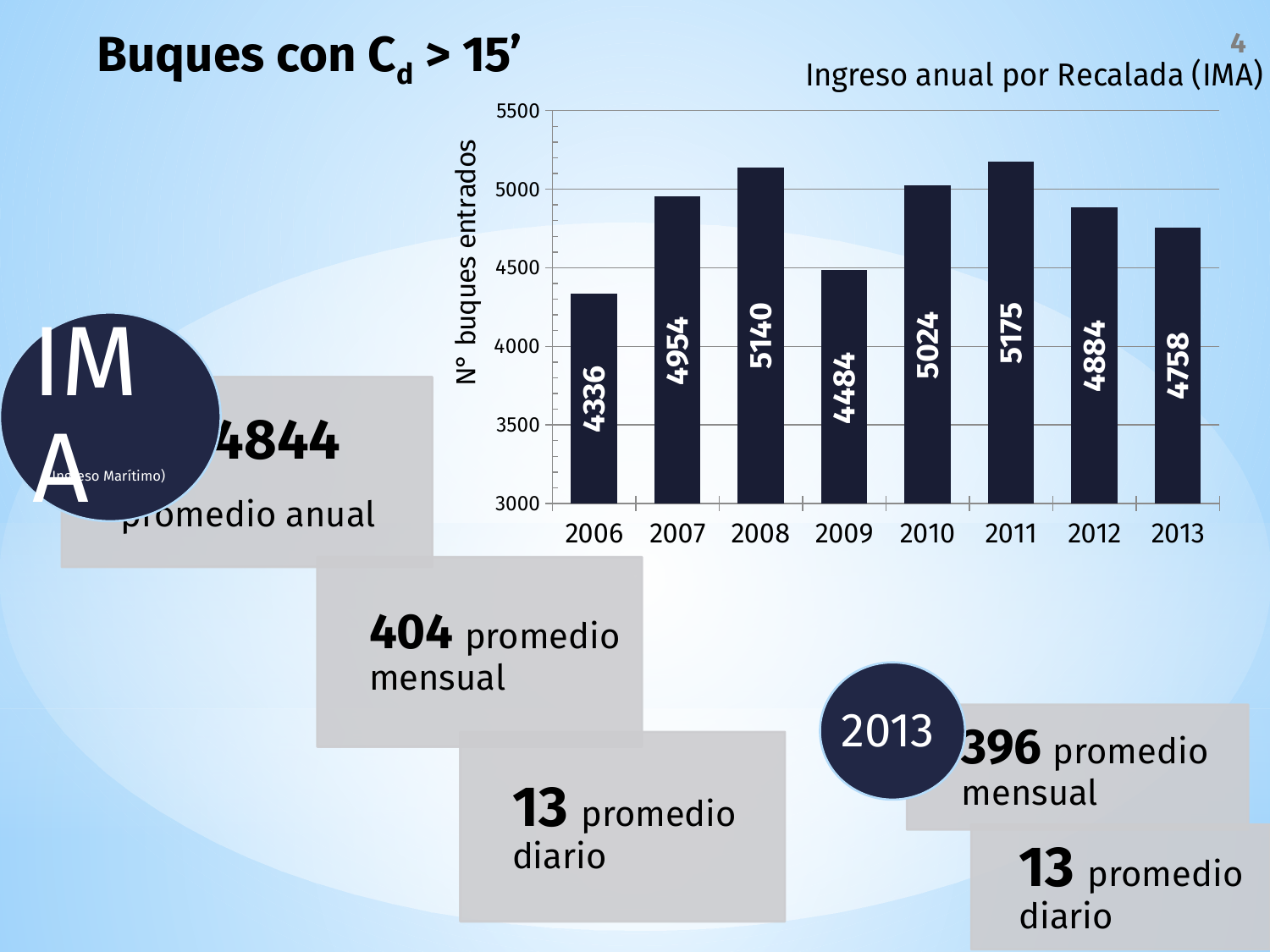

Buques con Cd > 15’
4

### Chart: Ingreso anual por Recalada (IMA)

| Category |  |
|---|---|
| 2006 | 4336.0 |
| 2007 | 4954.0 |
| 2008 | 5140.0 |
| 2009 | 4484.0 |
| 2010 | 5024.0 |
| 2011 | 5175.0 |
| 2012 | 4884.0 |
| 2013 | 4758.0 |
4844
promedio anual
404 promedio mensual
13 promedio diario
IMA
(Ingreso Marítimo)
396 promedio mensual
13 promedio diario
2013